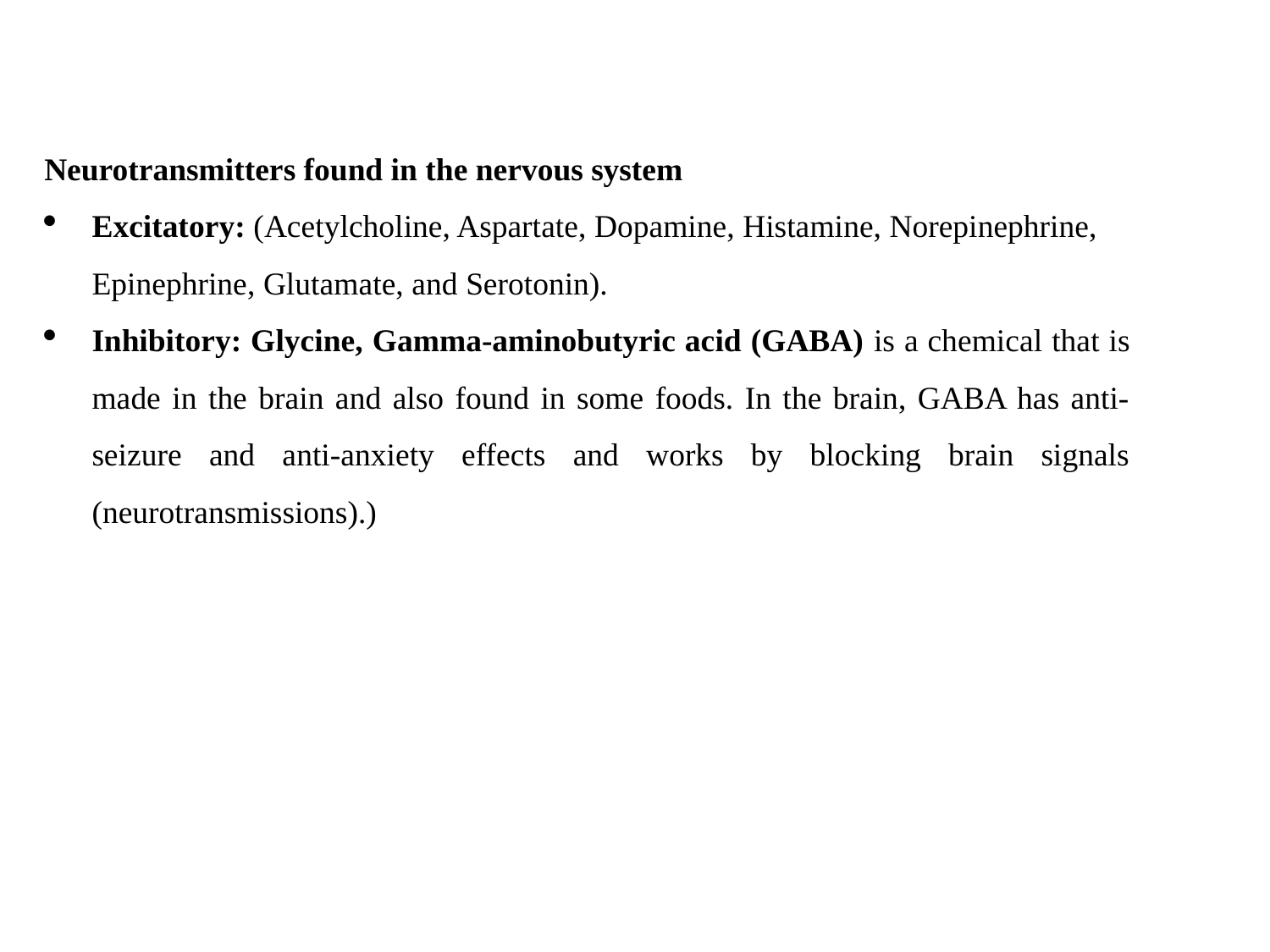

#
Neurotransmitters found in the nervous system
Excitatory: (Acetylcholine, Aspartate, Dopamine, Histamine, Norepinephrine, Epinephrine, Glutamate, and Serotonin).
Inhibitory: Glycine, Gamma-aminobutyric acid (GABA) is a chemical that is made in the brain and also found in some foods. In the brain, GABA has anti-seizure and anti-anxiety effects and works by blocking brain signals (neurotransmissions).)